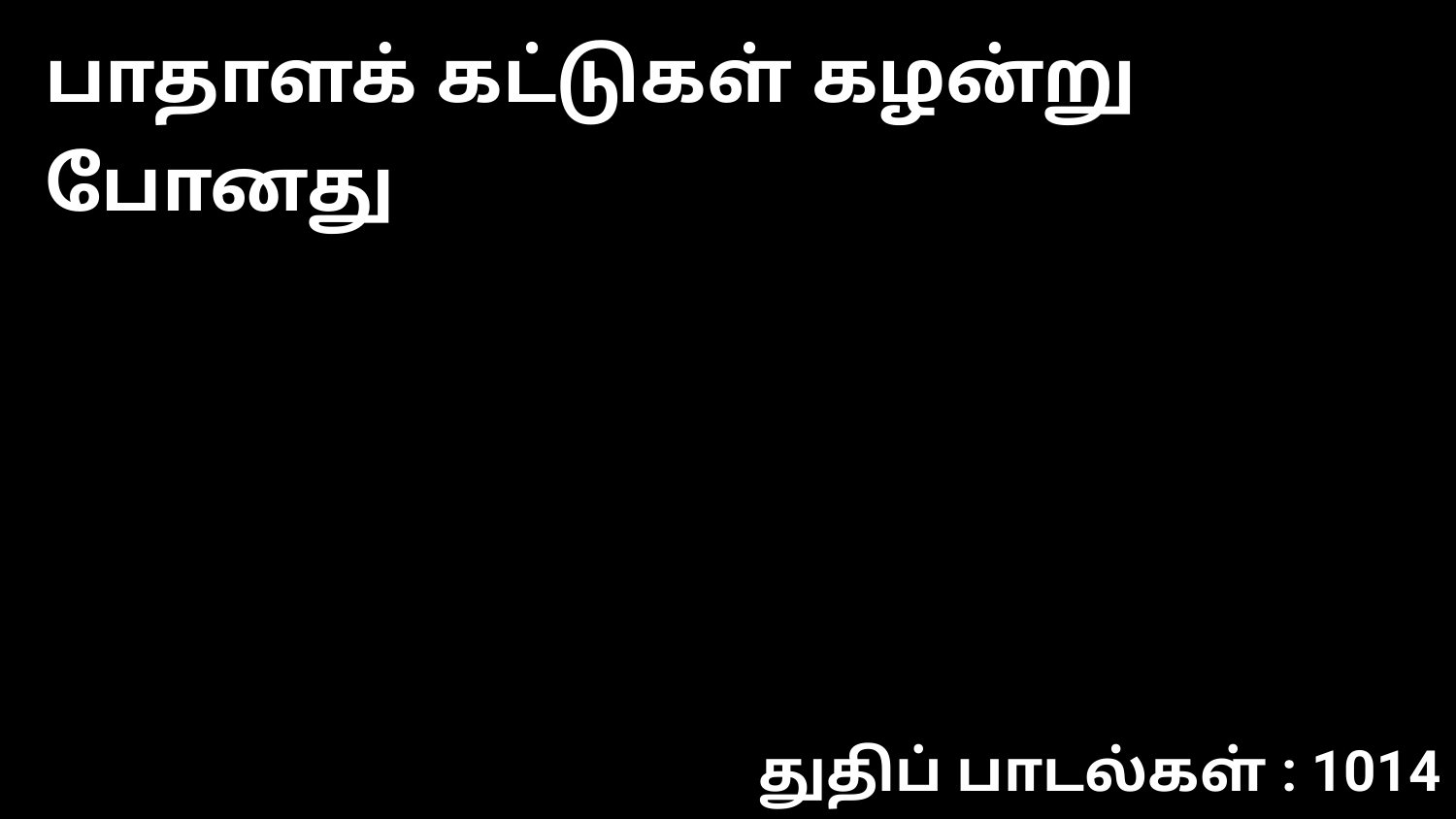

பாதாளக் கட்டுகள் கழன்று போனது
துதிப் பாடல்கள் : 1014